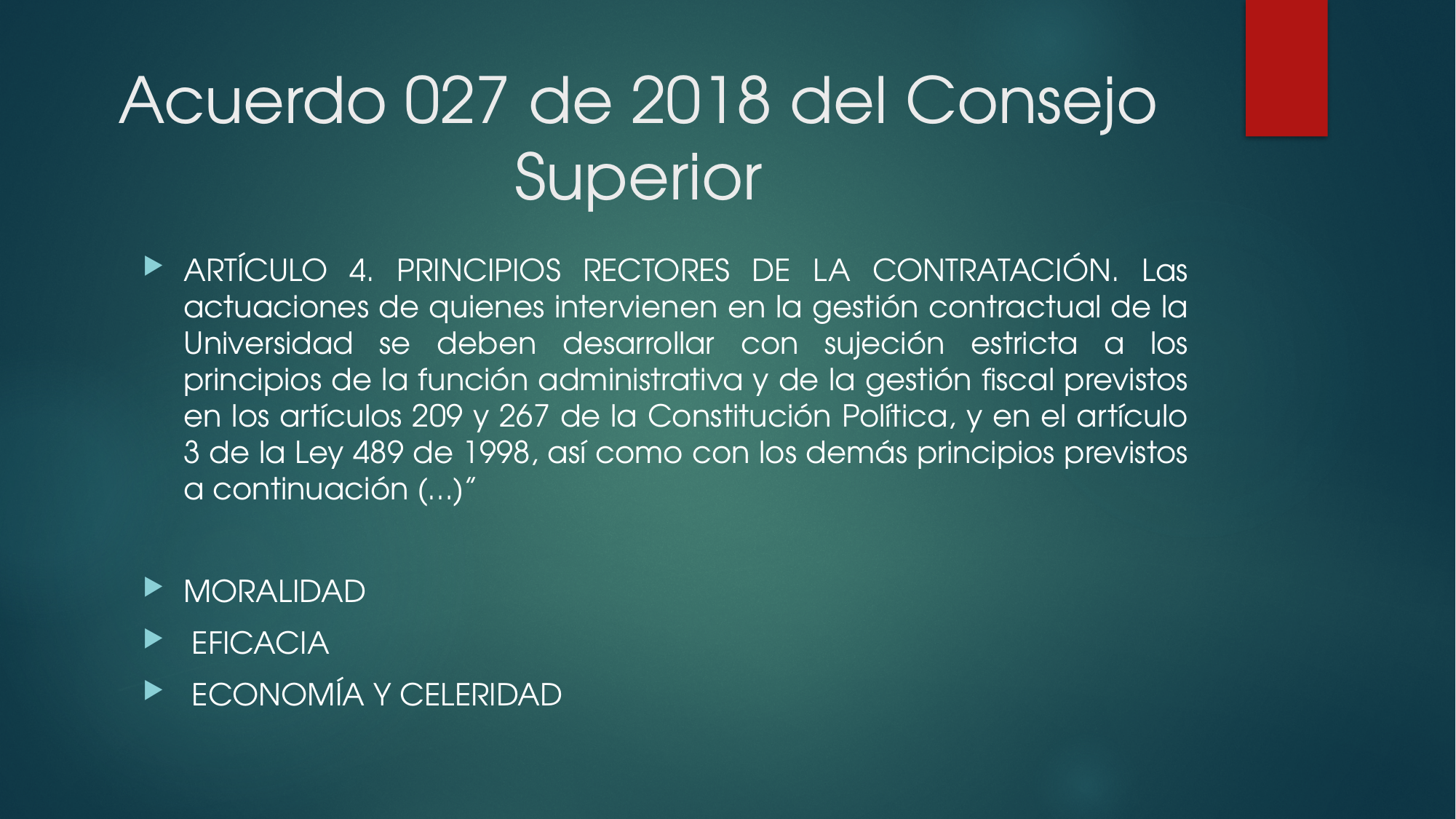

# Acuerdo 027 de 2018 del Consejo Superior
ARTÍCULO 4. PRINCIPIOS RECTORES DE LA CONTRATACIÓN. Las actuaciones de quienes intervienen en la gestión contractual de la Universidad se deben desarrollar con sujeción estricta a los principios de la función administrativa y de la gestión fiscal previstos en los artículos 209 y 267 de la Constitución Política, y en el artículo 3 de la Ley 489 de 1998, así como con los demás principios previstos a continuación (…)”

MORALIDAD
 EFICACIA
 ECONOMÍA Y CELERIDAD